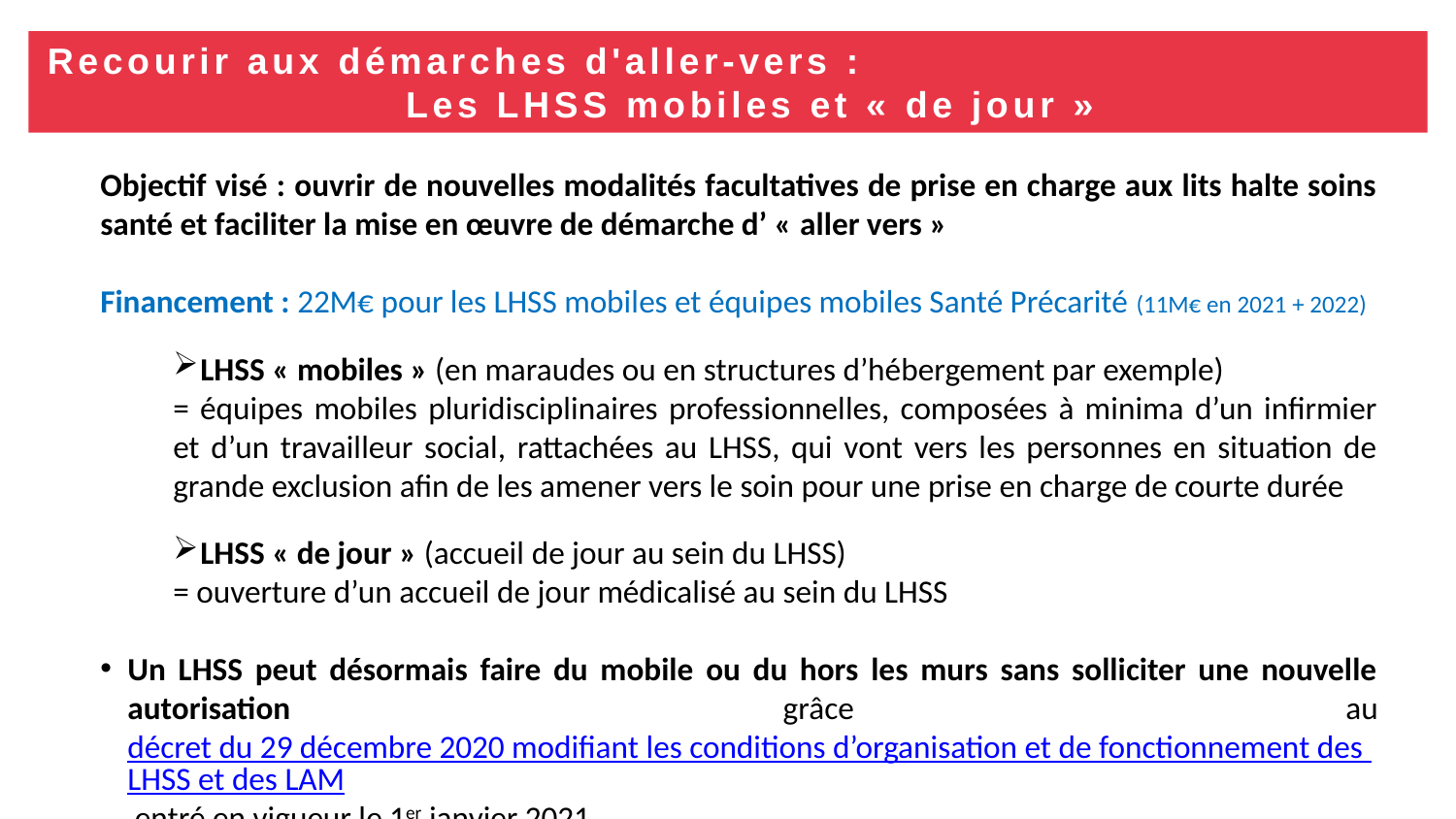

Recourir aux démarches d'aller-vers :                                          Les LHSS mobiles et « de jour »
Objectif visé : ouvrir de nouvelles modalités facultatives de prise en charge aux lits halte soins santé et faciliter la mise en œuvre de démarche d’ « aller vers »

Financement : 22M€ pour les LHSS mobiles et équipes mobiles Santé Précarité (11M€ en 2021 + 2022)

LHSS « mobiles » (en maraudes ou en structures d’hébergement par exemple)
= équipes mobiles pluridisciplinaires professionnelles, composées à minima d’un infirmier et d’un travailleur social, rattachées au LHSS, qui vont vers les personnes en situation de grande exclusion afin de les amener vers le soin pour une prise en charge de courte durée

LHSS « de jour » (accueil de jour au sein du LHSS)
= ouverture d’un accueil de jour médicalisé au sein du LHSS

Un LHSS peut désormais faire du mobile ou du hors les murs sans solliciter une nouvelle autorisation grâce au décret du 29 décembre 2020 modifiant les conditions d’organisation et de fonctionnement des LHSS et des LAM entré en vigueur le 1er janvier 2021